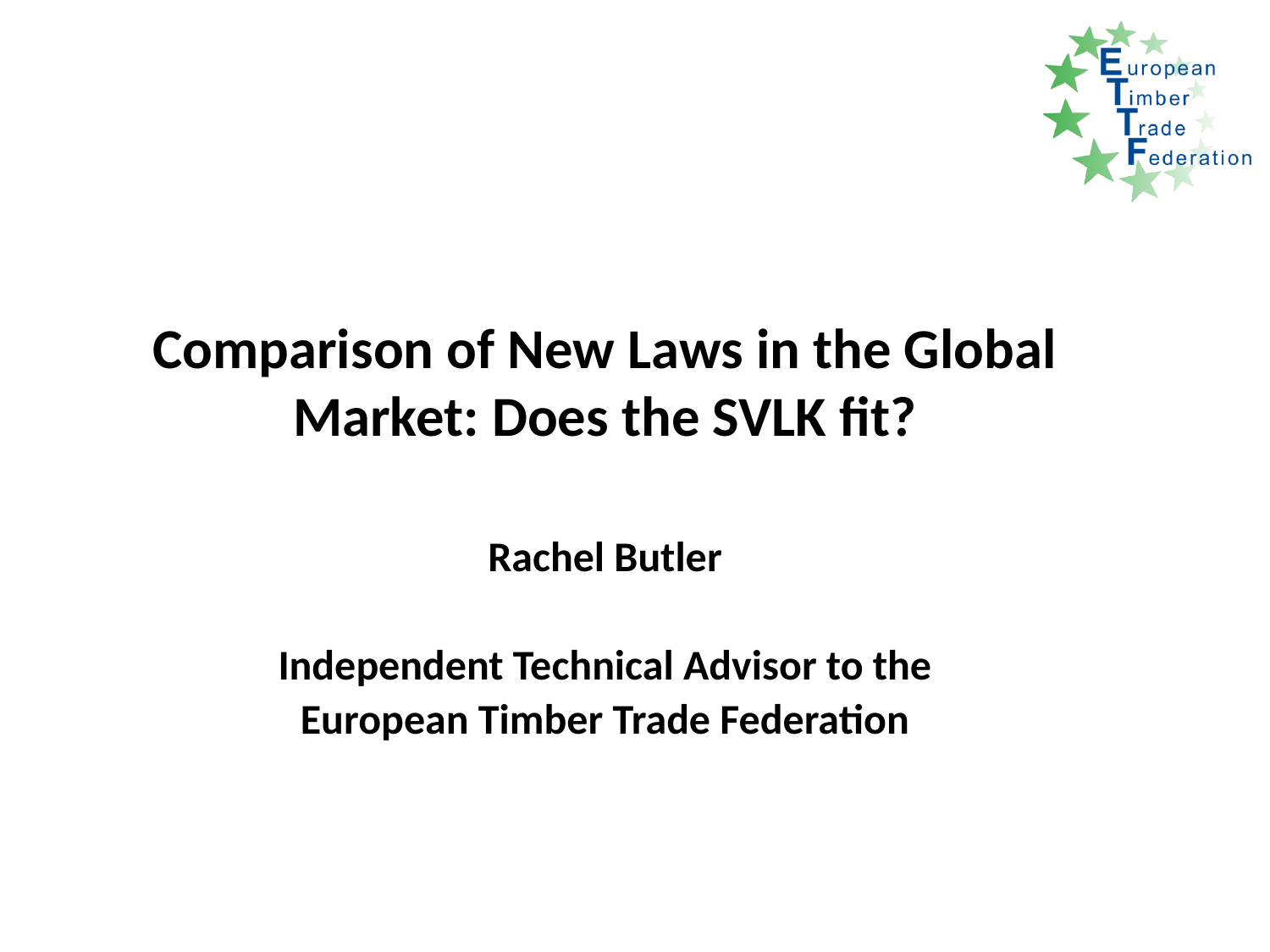

Comparison of New Laws in the Global Market: Does the SVLK fit?

Rachel Butler

Independent Technical Advisor to the
European Timber Trade Federation